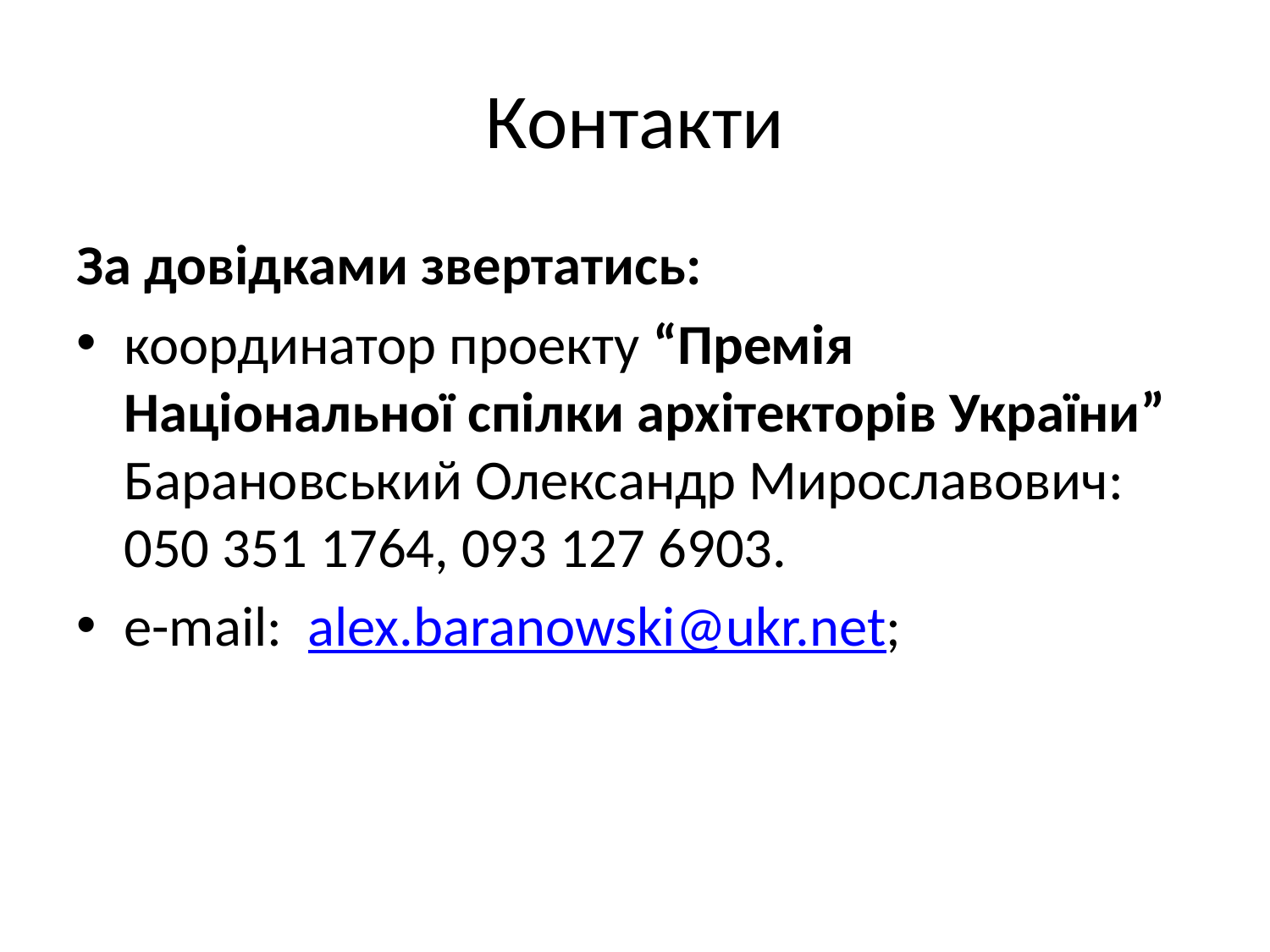

# Контакти
За довідками звертатись:
координатор проекту “Премія Національної спілки архітекторів України” Барановський Олександр Мирославович:  050 351 1764, 093 127 6903.
e-mail:  alex.baranowski@ukr.net;